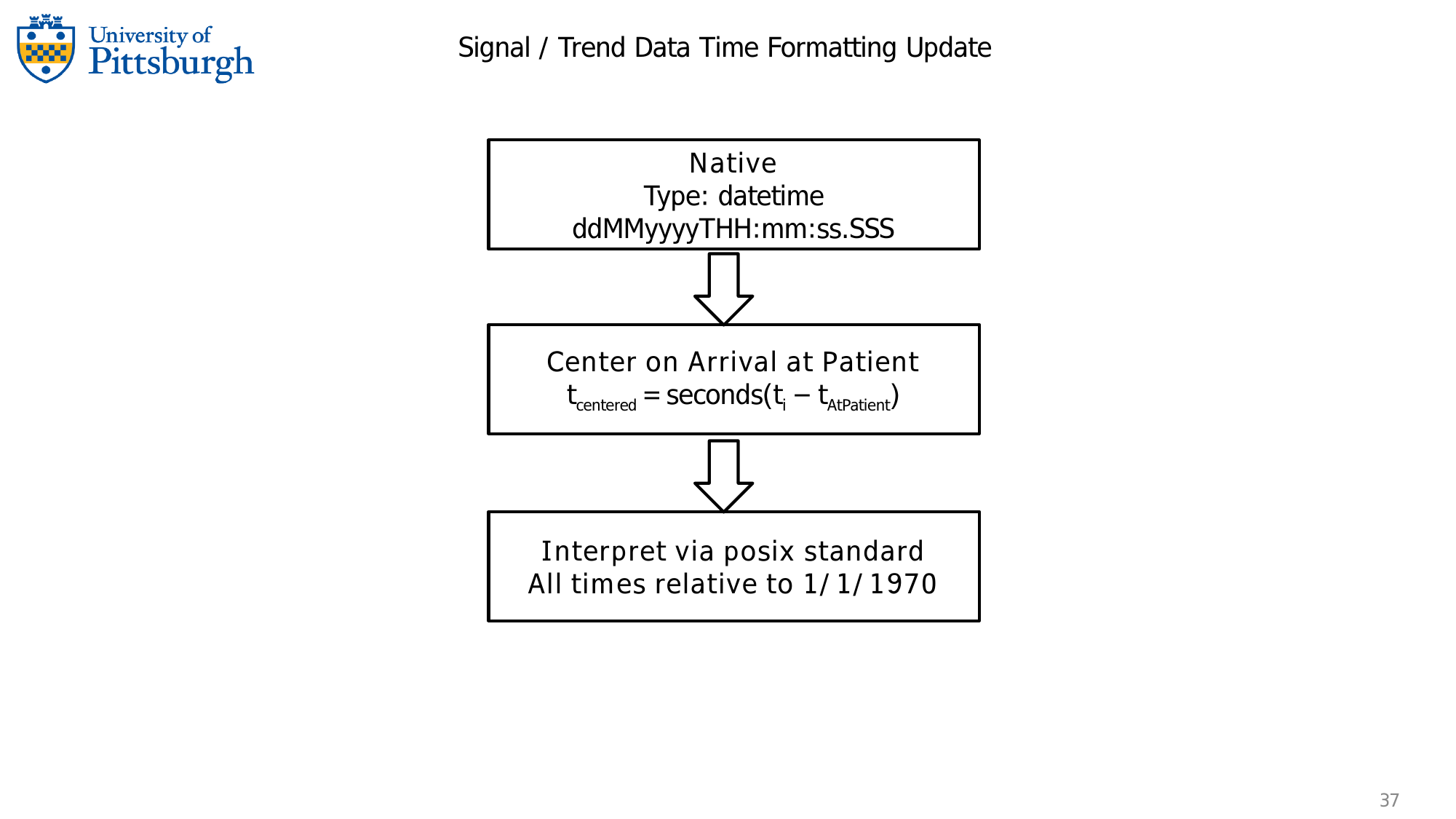

Signal / Trend Data Time Formatting Update
Native
Type: datetime
ddMMyyyyTHH:mm:ss.SSS

Center on Arrival at Patient
tcentered = seconds(ti – tAtPatient)

Interpret via posix standard
All times relative to 1/1/1970
37